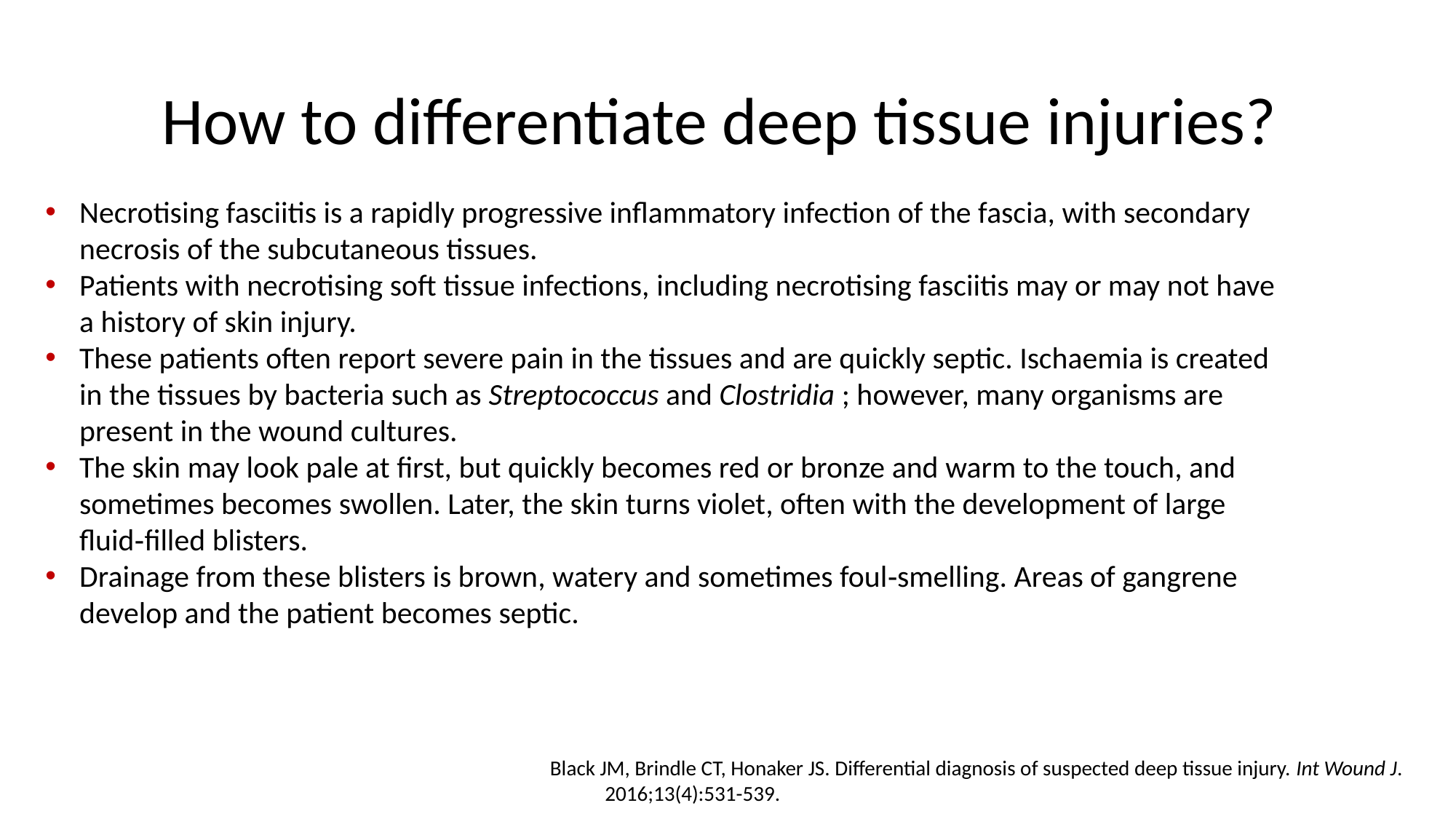

# How to differentiate deep tissue injuries?
Necrotising fasciitis is a rapidly progressive inflammatory infection of the fascia, with secondary necrosis of the subcutaneous tissues.
Patients with necrotising soft tissue infections, including necrotising fasciitis may or may not have a history of skin injury.
These patients often report severe pain in the tissues and are quickly septic. Ischaemia is created in the tissues by bacteria such as Streptococcus and Clostridia ; however, many organisms are present in the wound cultures.
The skin may look pale at first, but quickly becomes red or bronze and warm to the touch, and sometimes becomes swollen. Later, the skin turns violet, often with the development of large fluid‐filled blisters.
Drainage from these blisters is brown, watery and sometimes foul‐smelling. Areas of gangrene develop and the patient becomes septic.

Black JM, Brindle CT, Honaker JS. Differential diagnosis of suspected deep tissue injury. Int Wound J. 2016;13(4):531-539.